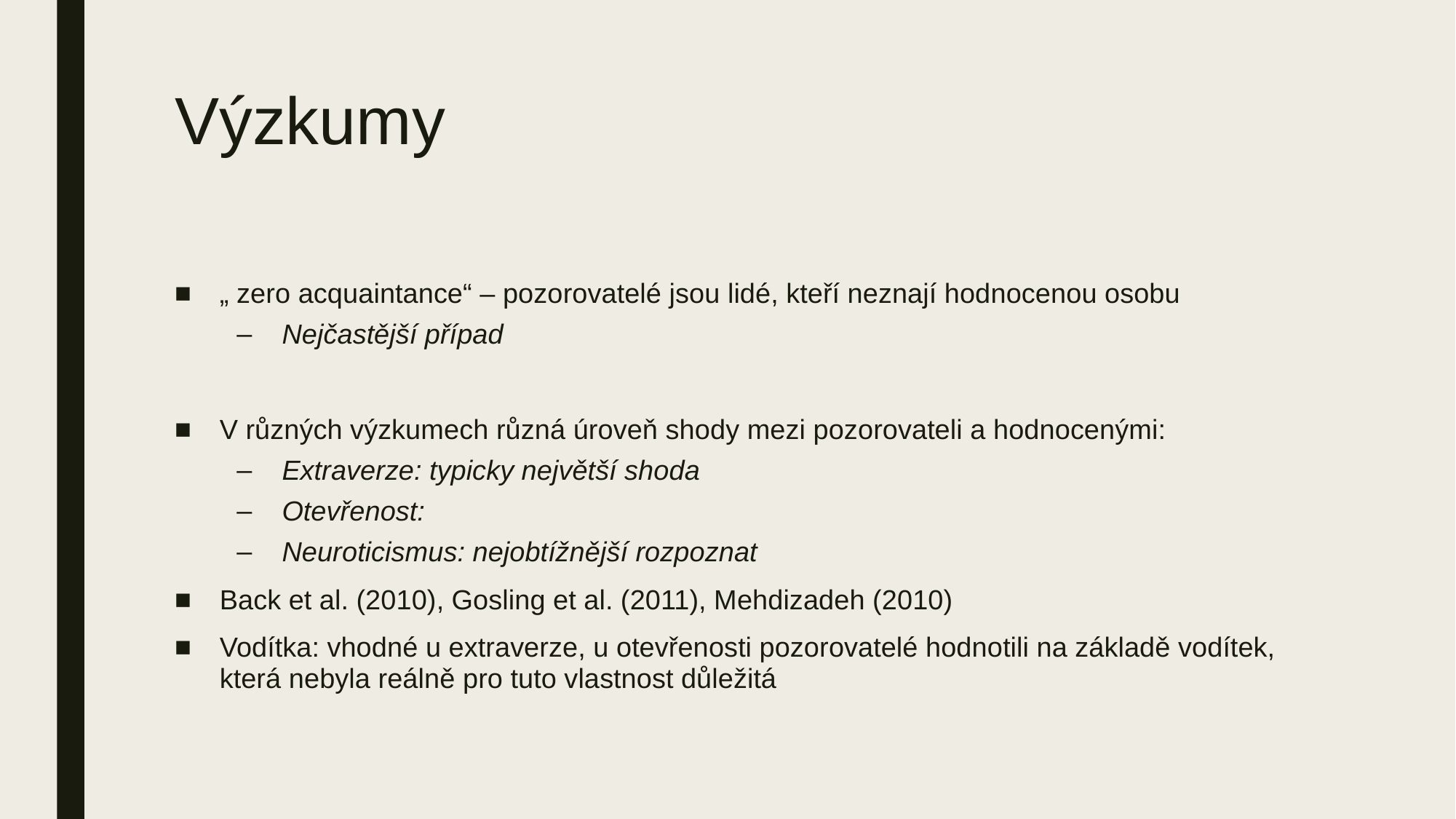

# Výzkumy
„ zero acquaintance“ – pozorovatelé jsou lidé, kteří neznají hodnocenou osobu
Nejčastější případ

V různých výzkumech různá úroveň shody mezi pozorovateli a hodnocenými:
Extraverze: typicky největší shoda
Otevřenost:
Neuroticismus: nejobtížnější rozpoznat
Back et al. (2010), Gosling et al. (2011), Mehdizadeh (2010)
Vodítka: vhodné u extraverze, u otevřenosti pozorovatelé hodnotili na základě vodítek, která nebyla reálně pro tuto vlastnost důležitá